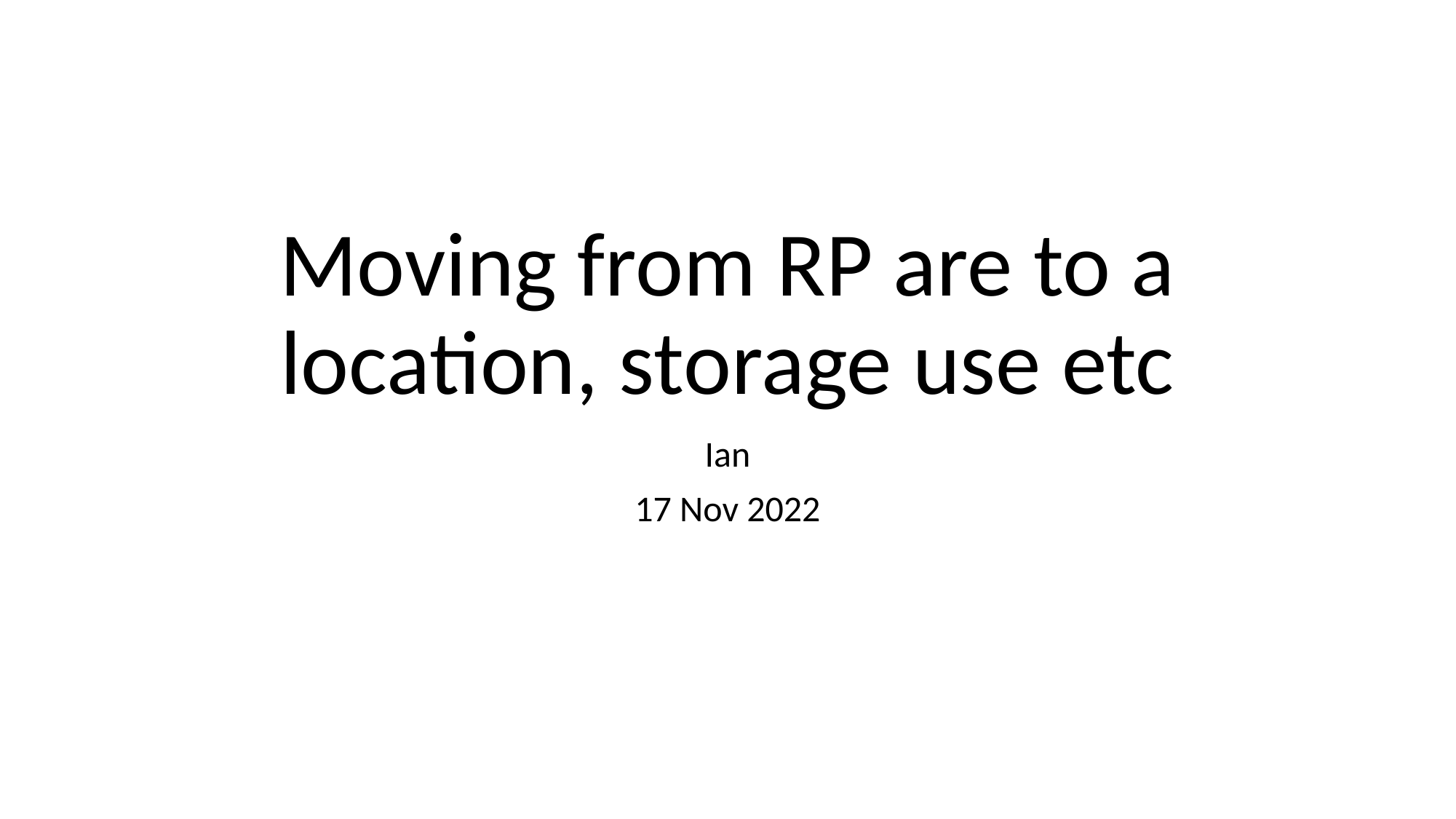

# Moving from RP are to a location, storage use etc
Ian
17 Nov 2022